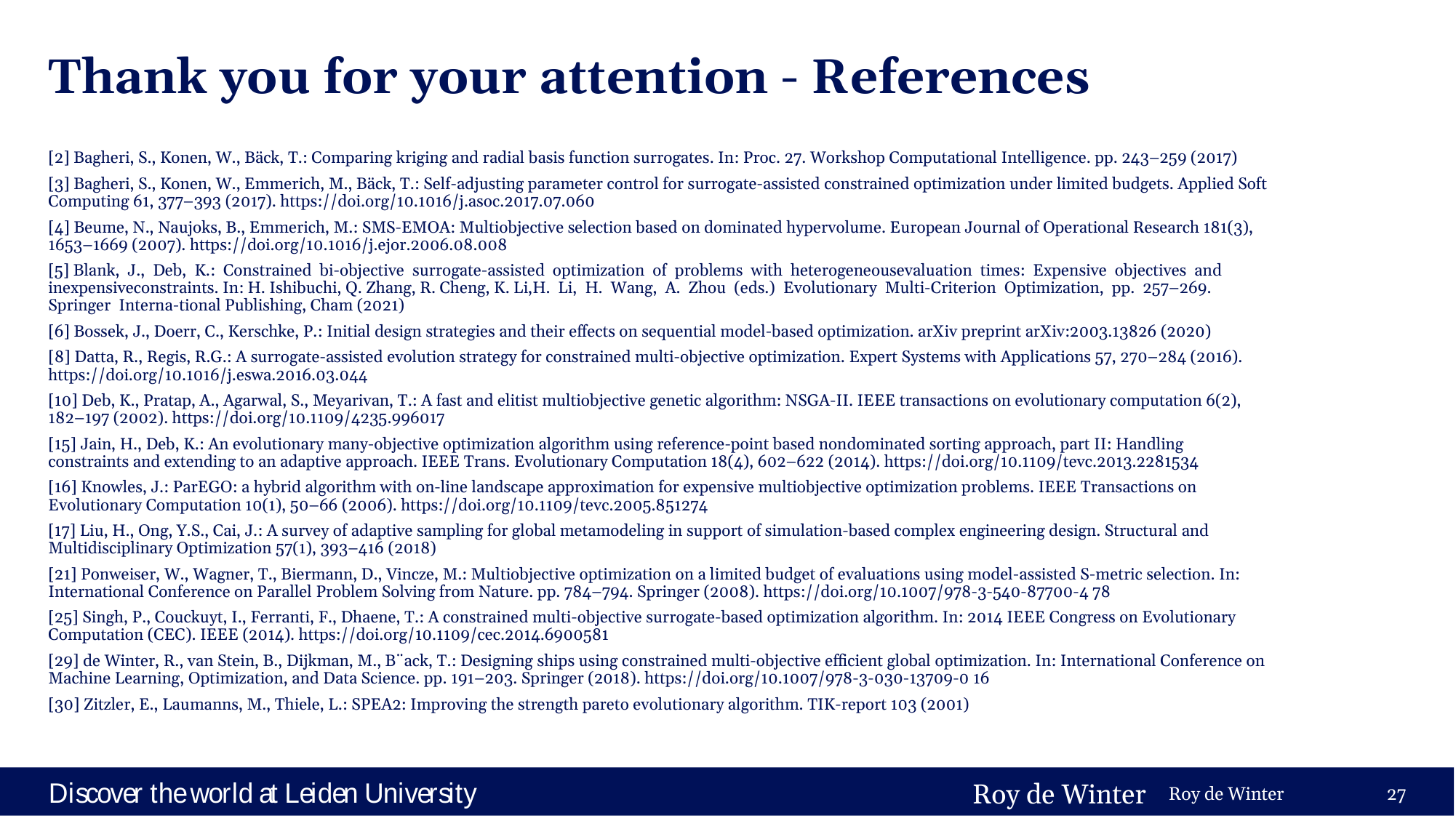

# Thank you for your attention - References
[2] Bagheri, S., Konen, W., Bäck, T.: Comparing kriging and radial basis function surrogates. In: Proc. 27. Workshop Computational Intelligence. pp. 243–259 (2017)
[3] Bagheri, S., Konen, W., Emmerich, M., Bäck, T.: Self-adjusting parameter control for surrogate-assisted constrained optimization under limited budgets. Applied Soft Computing 61, 377–393 (2017). https://doi.org/10.1016/j.asoc.2017.07.060
[4] Beume, N., Naujoks, B., Emmerich, M.: SMS-EMOA: Multiobjective selection based on dominated hypervolume. European Journal of Operational Research 181(3), 1653–1669 (2007). https://doi.org/10.1016/j.ejor.2006.08.008
[5] Blank,  J.,  Deb,  K.:  Constrained  bi-objective  surrogate-assisted  optimization  of  problems  with  heterogeneousevaluation  times:  Expensive  objectives  and  inexpensiveconstraints. In: H. Ishibuchi, Q. Zhang, R. Cheng, K. Li,H.  Li,  H.  Wang,  A.  Zhou  (eds.)  Evolutionary  Multi-Criterion  Optimization,  pp.  257–269.  Springer  Interna-tional Publishing, Cham (2021)
[6] Bossek, J., Doerr, C., Kerschke, P.: Initial design strategies and their effects on sequential model-based optimization. arXiv preprint arXiv:2003.13826 (2020)
[8] Datta, R., Regis, R.G.: A surrogate-assisted evolution strategy for constrained multi-objective optimization. Expert Systems with Applications 57, 270–284 (2016). https://doi.org/10.1016/j.eswa.2016.03.044
[10] Deb, K., Pratap, A., Agarwal, S., Meyarivan, T.: A fast and elitist multiobjective genetic algorithm: NSGA-II. IEEE transactions on evolutionary computation 6(2), 182–197 (2002). https://doi.org/10.1109/4235.996017
[15] Jain, H., Deb, K.: An evolutionary many-objective optimization algorithm using reference-point based nondominated sorting approach, part II: Handling constraints and extending to an adaptive approach. IEEE Trans. Evolutionary Computation 18(4), 602–622 (2014). https://doi.org/10.1109/tevc.2013.2281534
[16] Knowles, J.: ParEGO: a hybrid algorithm with on-line landscape approximation for expensive multiobjective optimization problems. IEEE Transactions on Evolutionary Computation 10(1), 50–66 (2006). https://doi.org/10.1109/tevc.2005.851274
[17] Liu, H., Ong, Y.S., Cai, J.: A survey of adaptive sampling for global metamodeling in support of simulation-based complex engineering design. Structural and Multidisciplinary Optimization 57(1), 393–416 (2018)
[21] Ponweiser, W., Wagner, T., Biermann, D., Vincze, M.: Multiobjective optimization on a limited budget of evaluations using model-assisted S-metric selection. In: International Conference on Parallel Problem Solving from Nature. pp. 784–794. Springer (2008). https://doi.org/10.1007/978-3-540-87700-4 78
[25] Singh, P., Couckuyt, I., Ferranti, F., Dhaene, T.: A constrained multi-objective surrogate-based optimization algorithm. In: 2014 IEEE Congress on Evolutionary Computation (CEC). IEEE (2014). https://doi.org/10.1109/cec.2014.6900581
[29] de Winter, R., van Stein, B., Dijkman, M., B¨ack, T.: Designing ships using constrained multi-objective efficient global optimization. In: International Conference on Machine Learning, Optimization, and Data Science. pp. 191–203. Springer (2018). https://doi.org/10.1007/978-3-030-13709-0 16
[30] Zitzler, E., Laumanns, M., Thiele, L.: SPEA2: Improving the strength pareto evolutionary algorithm. TIK-report 103 (2001)
Roy de Winter
27